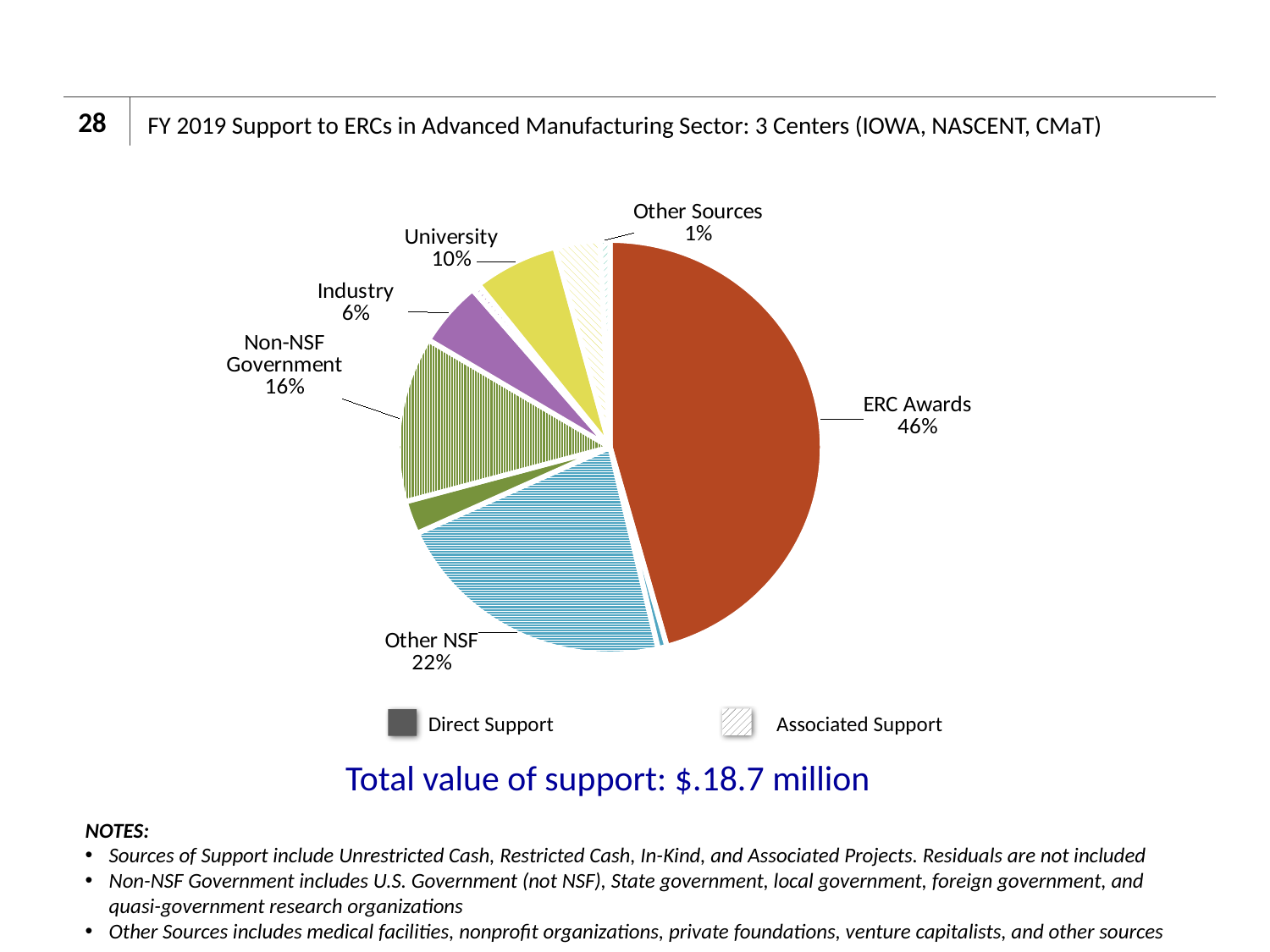

28
# FY 2019 Support to ERCs in Advanced Manufacturing Sector: 3 Centers (IOWA, NASCENT, CMaT)

### Chart

| Category | Category |
|---|---|
| ERC Awards - Direct Support | 8534569.0 |
| ERC Awards - Associated Project Support | 0.0 |
| Other NSF - Direct Support | 128483.0 |
| Other NSF - Associated Project Support | 4070970.0 |
| Non-NSF Government - Direct Support | 484838.0 |
| Non-NSF Government - Associated Project Support | 2415820.0 |
| Industry - Direct Support | 955800.0 |
| Industry - Associated Project Support | 110000.0 |
| University - Direct Support | 1206763.0 |
| University - Associated Project Support | 635580.0 |
| Other Sources - Direct Support | 0.0 |
| Other Sources - Associated Project Support | 142600.0 |
Direct Support                                              Associated Support

Total value of support: $.18.7 million
NOTES:
Sources of Support include Unrestricted Cash, Restricted Cash, In-Kind, and Associated Projects. Residuals are not included
Non-NSF Government includes U.S. Government (not NSF), State government, local government, foreign government, and
quasi-government research organizations
Other Sources includes medical facilities, nonprofit organizations, private foundations, venture capitalists, and other sources